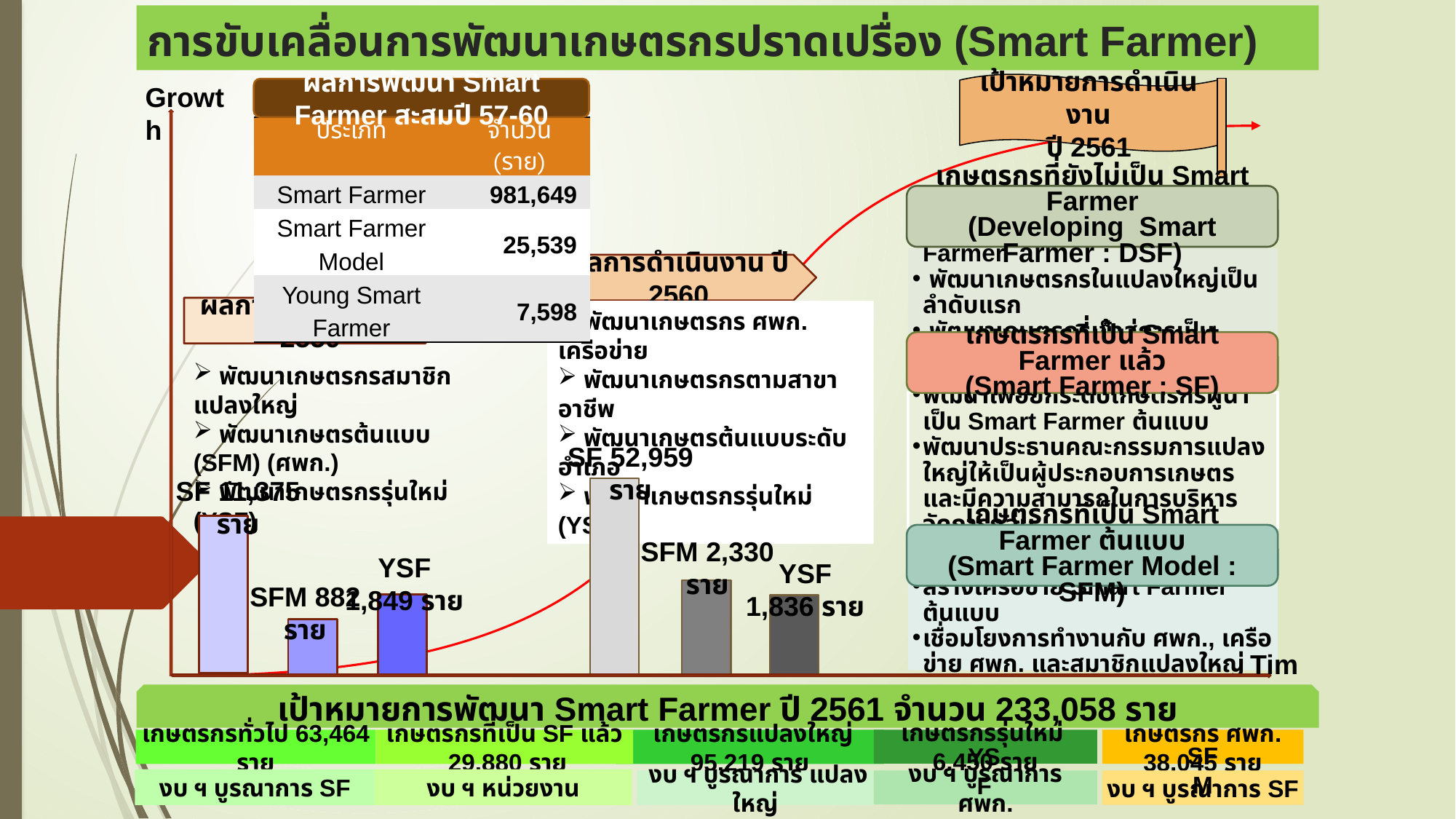

# การขับเคลื่อนการพัฒนาเกษตรกรปราดเปรื่อง (Smart Farmer)
เป้าหมายการดำเนินงาน
ปี 2561
Growth

ผลการพัฒนา Smart Farmer สะสมปี 57-60
| ประเภท | จำนวน (ราย) |
| --- | --- |
| Smart Farmer | 981,649 |
| Smart Farmer Model | 25,539 |
| Young Smart Farmer | 7,598 |
เกษตรกรที่ยังไม่เป็น Smart Farmer
(Developing  Smart Farmer : DSF)
 พัฒนาให้ผ่านคุณสมบัติ Smart Farmer
 พัฒนาเกษตรกรในแปลงใหญ่เป็นลำดับแรก
 พัฒนาเกษตรกรเข้าสู่การเป็นสมาชิกแปลงใหญ่
ผลการดำเนินงาน ปี 2560
ผลการดำเนินงาน ปี 2559
 พัฒนาเกษตรกร ศพก. เครือข่าย
 พัฒนาเกษตรกรตามสาขาอาชีพ
 พัฒนาเกษตรต้นแบบระดับอำเภอ
 พัฒนาเกษตรกรรุ่นใหม่ (YSF)
เกษตรกรที่เป็น Smart Farmer แล้ว
(Smart Farmer : SF)
 พัฒนาเกษตรกรสมาชิกแปลงใหญ่
 พัฒนาเกษตรต้นแบบ (SFM) (ศพก.)
 พัฒนาเกษตรกรรุ่นใหม่ (YSF)

พัฒนาเพื่อยกระดับเกษตรกรผู้นำเป็น Smart Farmer ต้นแบบ
พัฒนาประธานคณะกรรมการแปลงใหญ่ให้เป็นผู้ประกอบการเกษตรและมีความสามารถในการบริหารจัดการกลุ่ม
SF 52,959 ราย
SF 11,375 ราย

เกษตรกรที่เป็น Smart Farmer ต้นแบบ
(Smart Farmer Model : SFM)
SFM 2,330 ราย
YSF 1,849 ราย
YSF 1,836 ราย
SFM 882 ราย

สร้างเครือข่าย Smart Farmer ต้นแบบ
เชื่อมโยงการทำงานกับ ศพก., เครือข่าย ศพก. และสมาชิกแปลงใหญ่

Times

เป้าหมายการพัฒนา Smart Farmer ปี 2561 จำนวน 233,058 ราย
เกษตรกรทั่วไป 63,464 ราย
 เกษตรกรแปลงใหญ่ 95,219 ราย
เกษตรกรรุ่นใหม่  6,450 ราย
เกษตรกร ศพก. 38,045 ราย
เกษตรกรที่เป็น SF แล้ว 29,880 ราย
SFM
YSF
งบ ฯ บูรณาการ SF
งบ ฯ หน่วยงาน
งบ ฯ บูรณาการ ศพก.
งบ ฯ บูรณาการ SF
 งบ ฯ บูรณาการ แปลงใหญ่